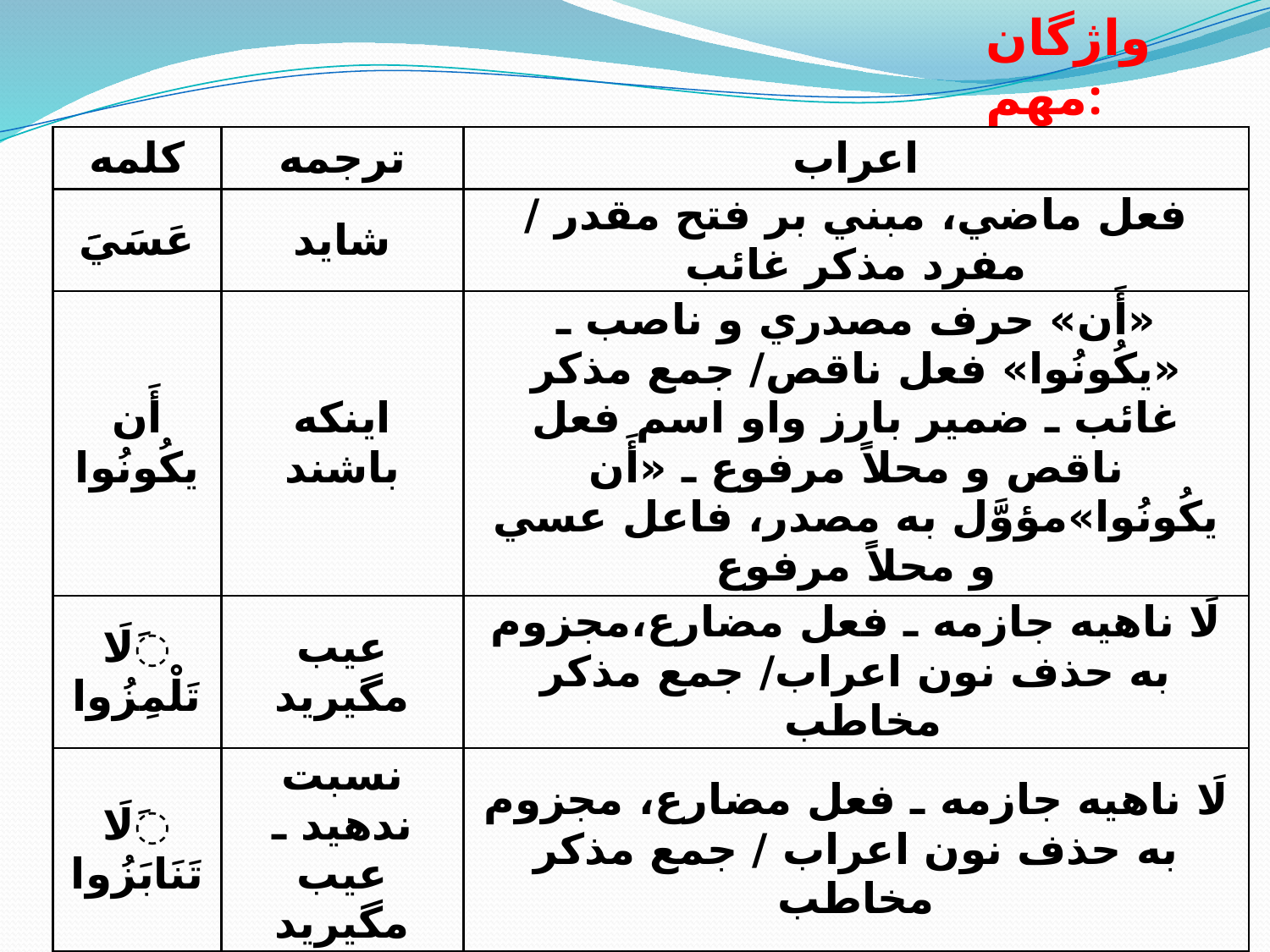

واژگان مهم:
| کلمه | ترجمه | اعراب |
| --- | --- | --- |
| عَسَيََ | شايد | فعل ماضي، مبني بر فتح مقدر / مفرد مذکر غائب |
| أَن يكُونُوا | اينکه باشند | «أَن» حرف مصدري و ناصب ـ «يكُونُوا» فعل ناقص/ جمع مذکر غائب ـ ضمير بارز واو اسم فعل ناقص و محلاً مرفوع ـ «أَن يكُونُوا»مؤوَّل به مصدر، فاعل عسي و محلاً مرفوع |
| َلَا تَلْمِزُوا | عيب مگيريد | لَا ناهيه جازمه ـ فعل مضارع،مجزوم به حذف نون اعراب/ جمع مذکر مخاطب |
| َلَا تَنَابَزُوا | نسبت ندهيد ـ عيب مگيريد | لَا ناهيه جازمه ـ فعل مضارع، مجزوم به حذف نون اعراب / جمع مذکر مخاطب |
| بِئْسَ | چه بد است | فعل جامد براي بيان ذم |
| الْفُسُوقُ | پليدکاري | مخصوص به ذم, مبتداي مؤخر يا خبر مبتداي محذوف / جامد مصدري |
| لَمْ | ــ | حرف نفي و جزم |